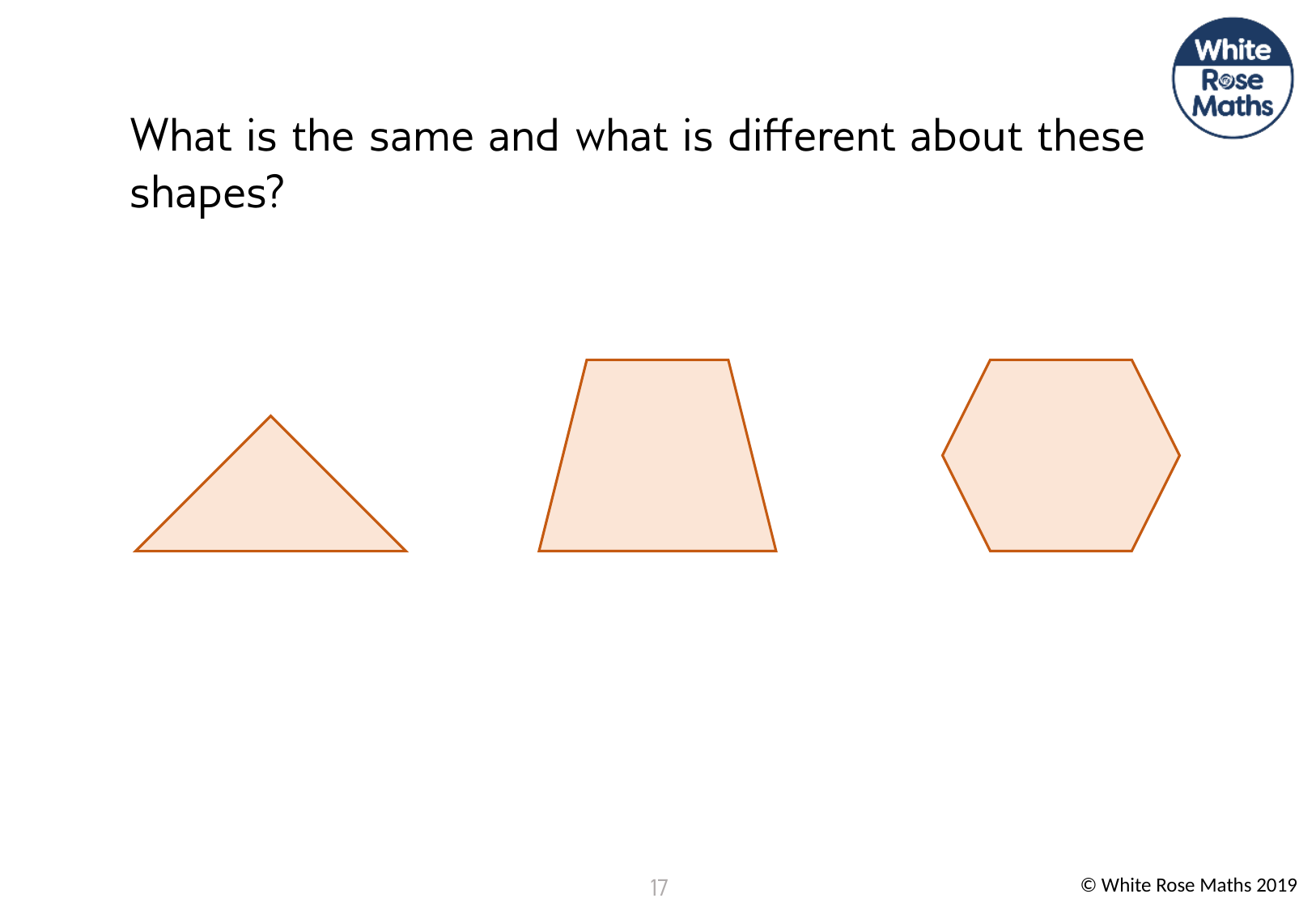

What is the same and what is different about these shapes?

17